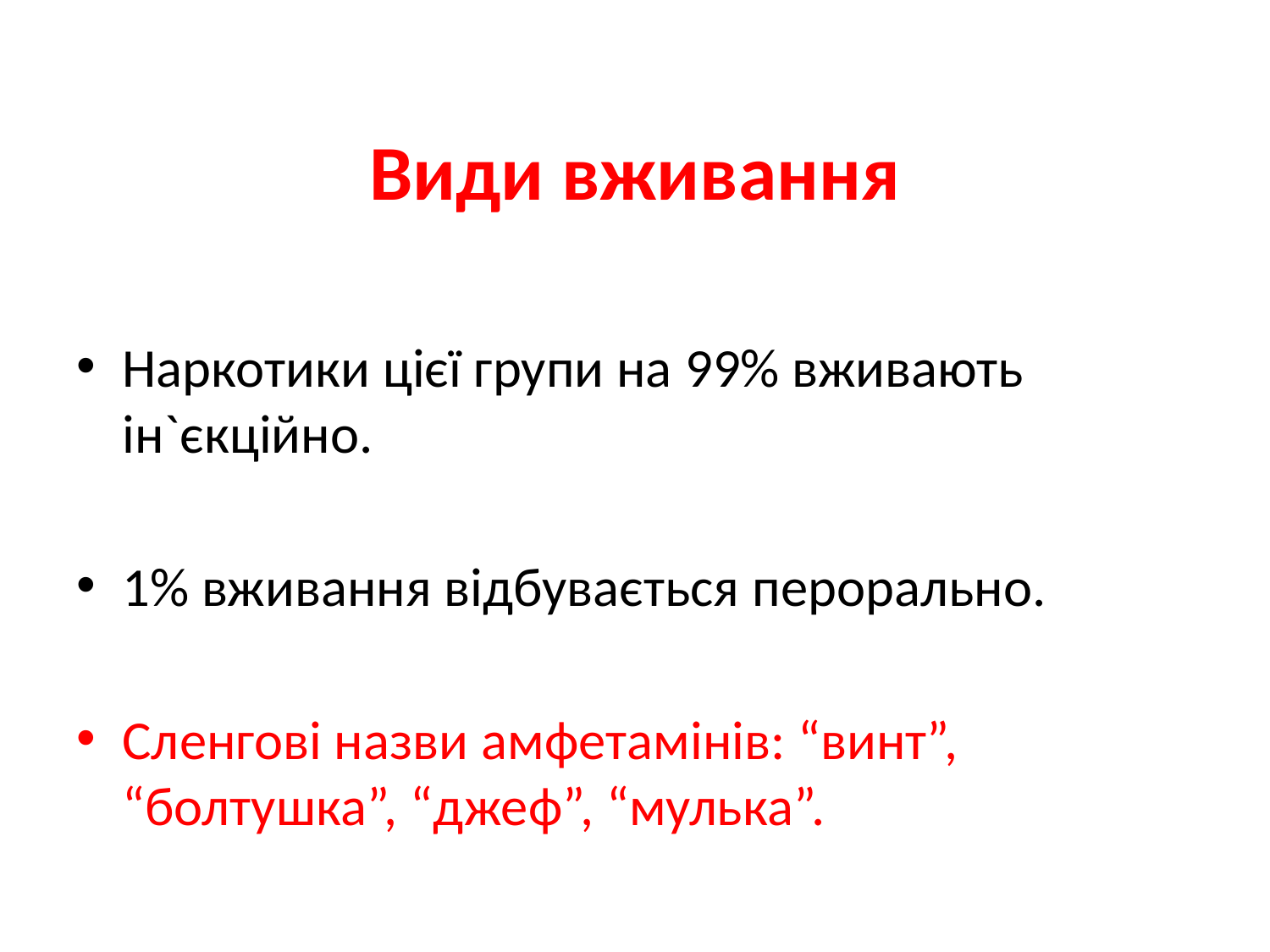

# Види вживання
Наркотики цієї групи на 99% вживають ін`єкційно.

1% вживання відбувається перорально.

Сленгові назви амфетамінів: “винт”, “болтушка”, “джеф”, “мулька”.